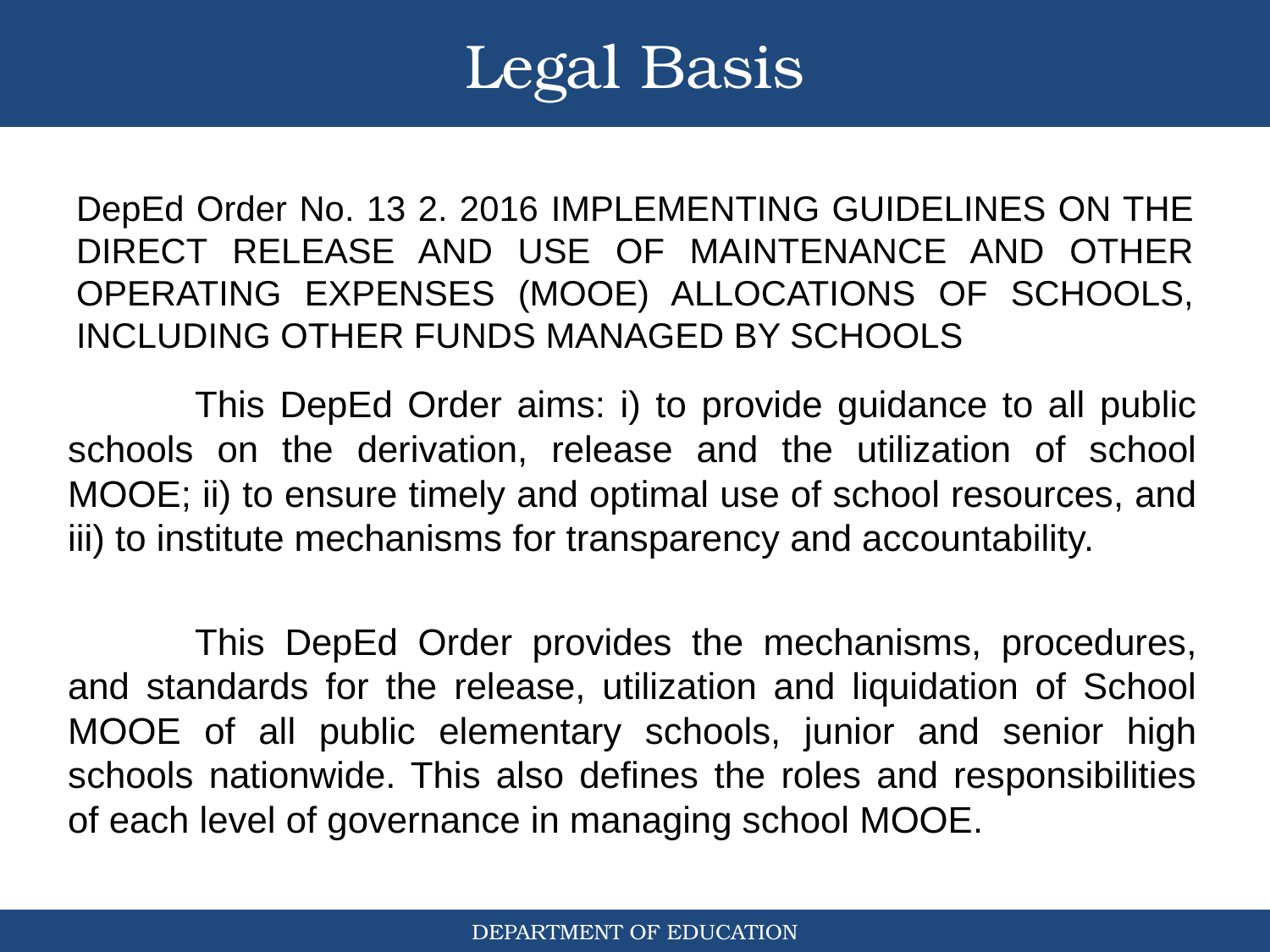

# Legal Basis
DepEd Order No. 13 2. 2016 IMPLEMENTING GUIDELINES ON THE DIRECT RELEASE AND USE OF MAINTENANCE AND OTHER OPERATING EXPENSES (MOOE) ALLOCATIONS OF SCHOOLS, INCLUDING OTHER FUNDS MANAGED BY SCHOOLS
	This DepEd Order aims: i) to provide guidance to all public schools on the derivation, release and the utilization of school MOOE; ii) to ensure timely and optimal use of school resources, and iii) to institute mechanisms for transparency and accountability.

	This DepEd Order provides the mechanisms, procedures, and standards for the release, utilization and liquidation of School MOOE of all public elementary schools, junior and senior high schools nationwide. This also defines the roles and responsibilities of each level of governance in managing school MOOE.